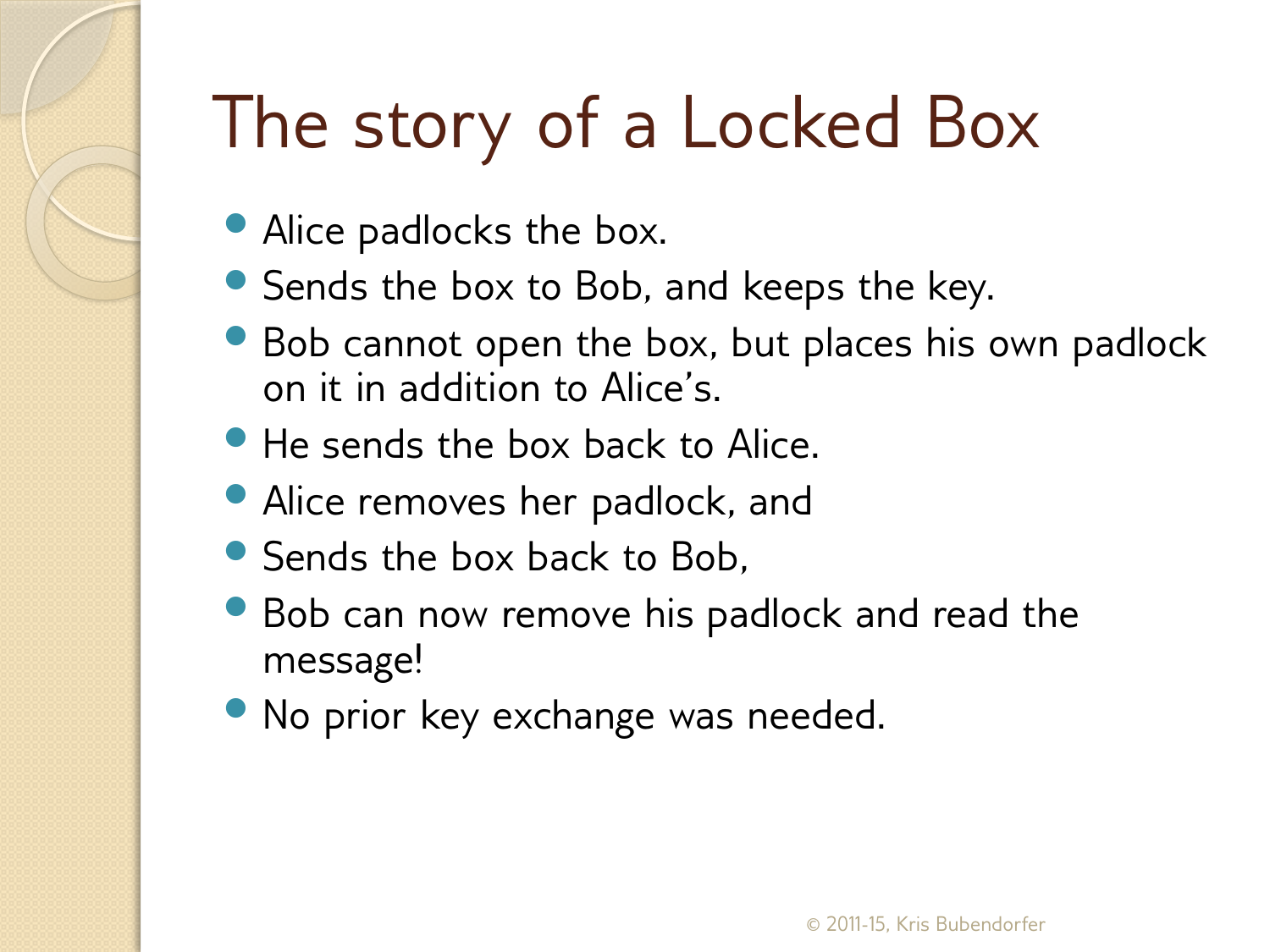

# The story of a Locked Box
Alice padlocks the box.
Sends the box to Bob, and keeps the key.
Bob cannot open the box, but places his own padlock on it in addition to Alice’s.
He sends the box back to Alice.
Alice removes her padlock, and
Sends the box back to Bob,
Bob can now remove his padlock and read the message!
No prior key exchange was needed.
© 2011-15, Kris Bubendorfer